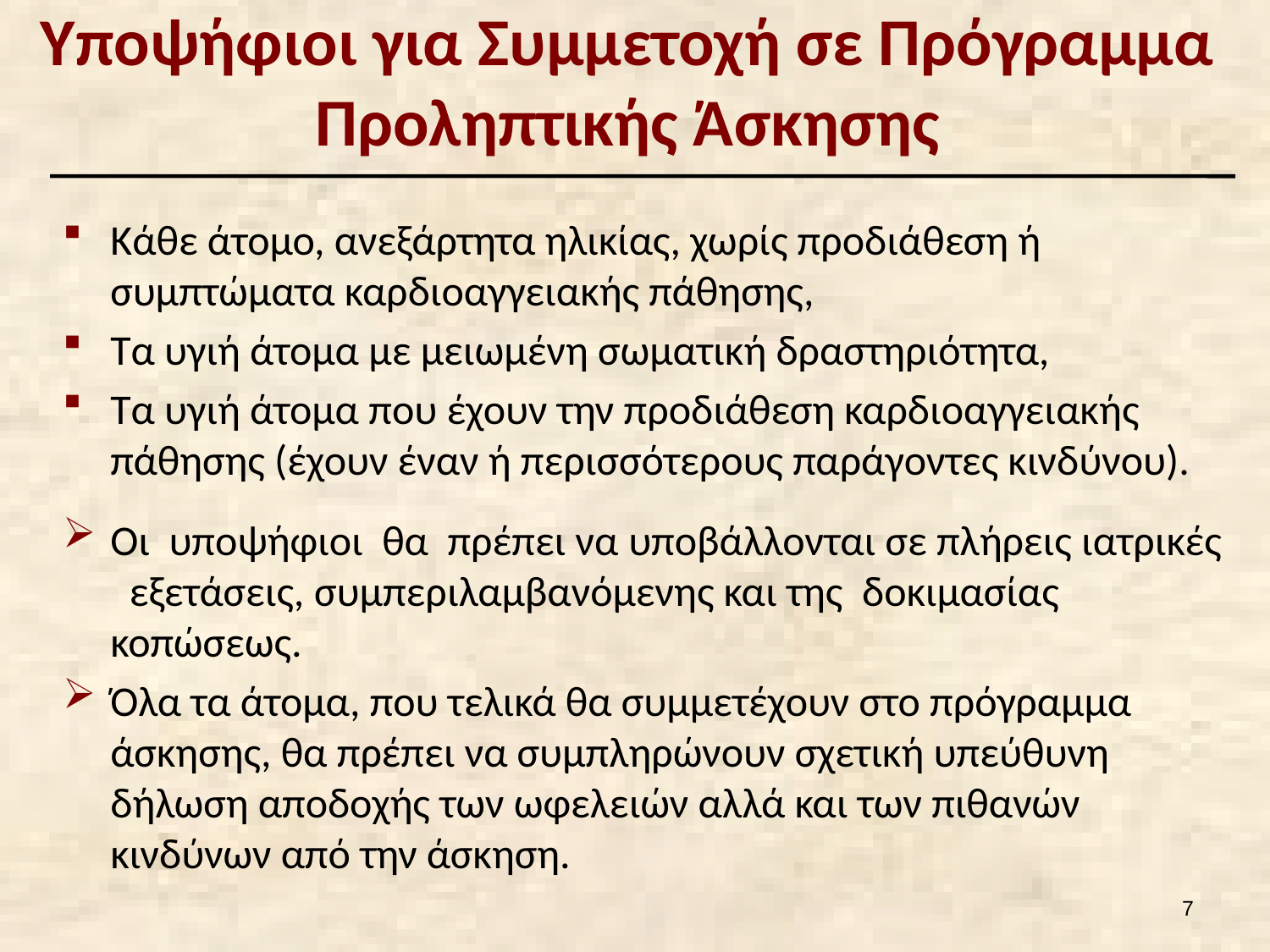

# Υποψήφιοι για Συμμετοχή σε Πρόγραμμα Προληπτικής Άσκησης

Κάθε άτομο, ανεξάρτητα ηλικίας, χωρίς προδιάθεση ή συμπτώματα καρδιοαγγειακής πάθησης,
Τα υγιή άτομα με μειωμένη σωματική δραστηριότητα,
Τα υγιή άτομα που έχουν την προδιάθεση καρδιοαγγειακής πάθησης (έχουν έναν ή περισσότερους παράγοντες κινδύνου).
Οι  υποψήφιοι  θα  πρέπει να υποβάλλονται σε πλήρεις ιατρικές   εξετάσεις, συμπεριλαμβανόμενης και της  δοκιμασίας κοπώσεως.
Όλα τα άτομα, που τελικά θα συμμετέχουν στο πρόγραμμα άσκησης, θα πρέπει να συμπληρώνουν σχετική υπεύθυνη δήλωση αποδοχής των ωφελειών αλλά και των πιθανών κινδύνων από την άσκηση.
7